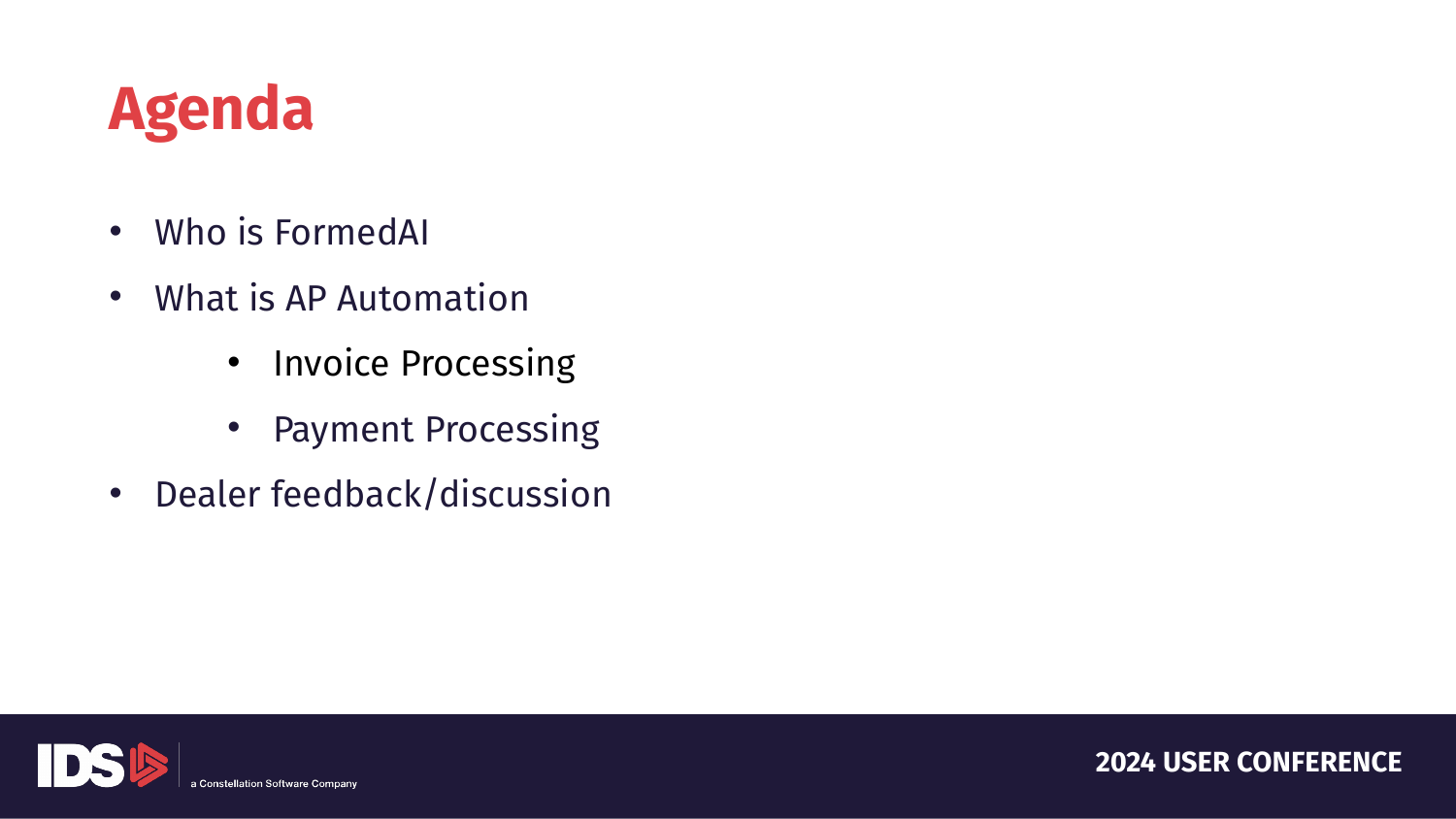

Agenda
Who is FormedAI
What is AP Automation
Invoice Processing
Payment Processing
Dealer feedback/discussion